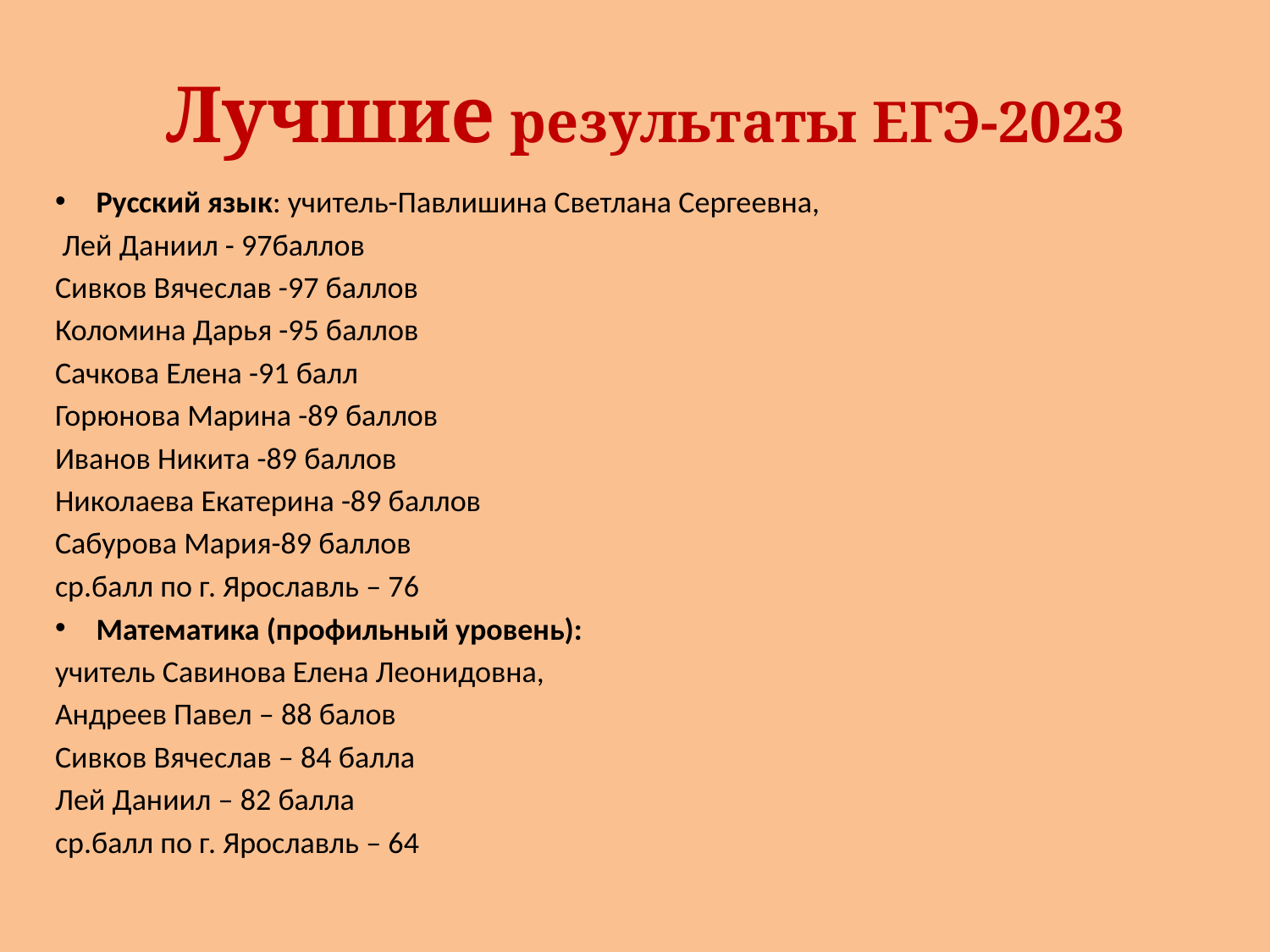

# Лучшие результаты ЕГЭ-2023
Русский язык: учитель-Павлишина Светлана Сергеевна,
 Лей Даниил - 97баллов
Сивков Вячеслав -97 баллов
Коломина Дарья -95 баллов
Сачкова Елена -91 балл
Горюнова Марина -89 баллов
Иванов Никита -89 баллов
Николаева Екатерина -89 баллов
Сабурова Мария-89 баллов
ср.балл по г. Ярославль – 76
Математика (профильный уровень):
учитель Савинова Елена Леонидовна,
Андреев Павел – 88 балов
Сивков Вячеслав – 84 балла
Лей Даниил – 82 балла
ср.балл по г. Ярославль – 64